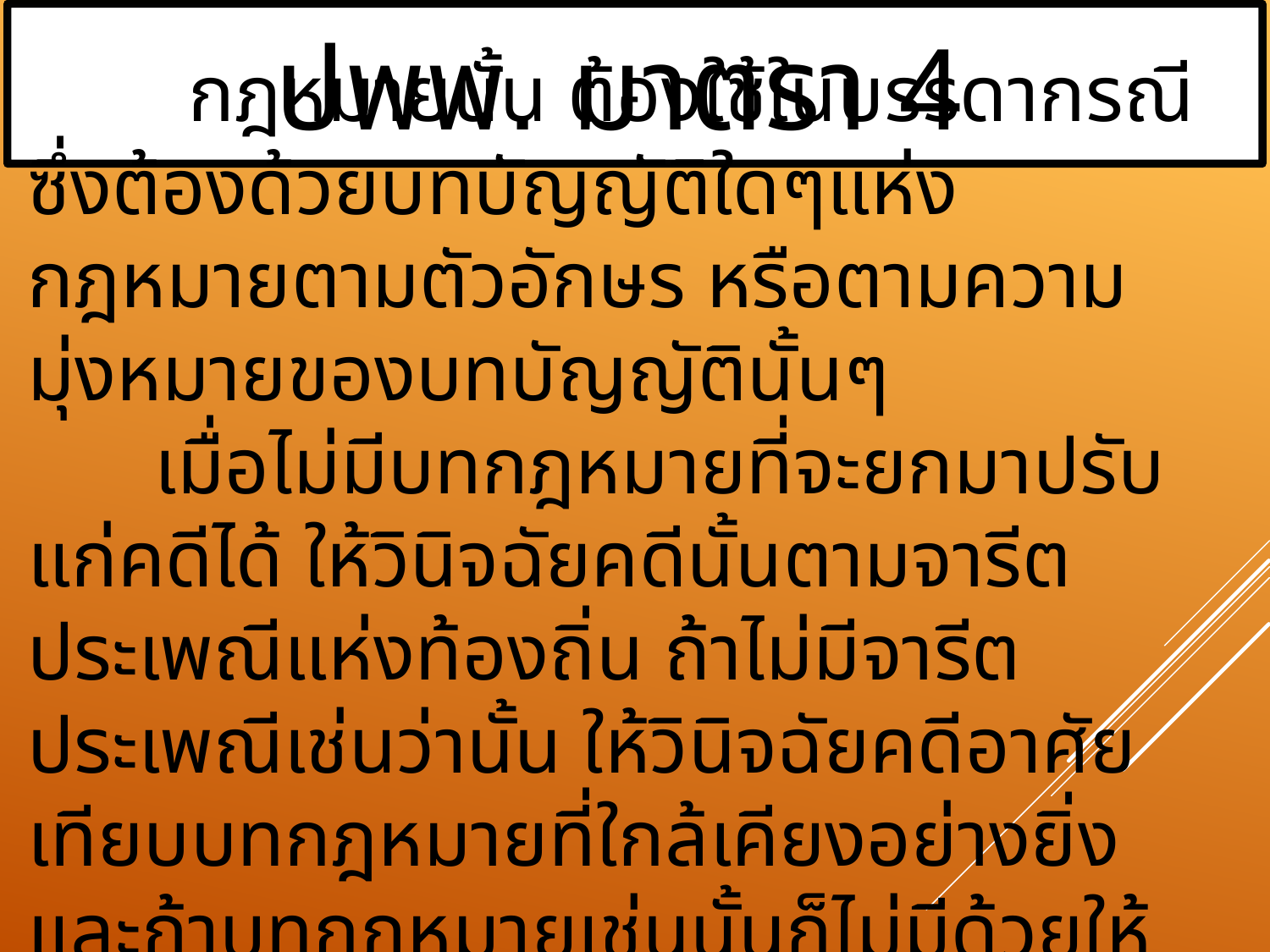

# ปพพ. มาตรา 4
        กฎหมายนั้น ต้องใช้ในบรรดากรณีซึ่งต้องด้วยบทบัญญัติใดๆแห่งกฎหมายตามตัวอักษร หรือตามความมุ่งหมายของบทบัญญัตินั้นๆ
	เมื่อไม่มีบทกฎหมายที่จะยกมาปรับแก่คดีได้ ให้วินิจฉัยคดีนั้นตามจารีตประเพณีแห่งท้องถิ่น ถ้าไม่มีจารีตประเพณีเช่นว่านั้น ให้วินิจฉัยคดีอาศัยเทียบบทกฎหมายที่ใกล้เคียงอย่างยิ่ง และถ้าบทกฎหมายเช่นนั้นก็ไม่มีด้วยให้วินิจฉัยตามหลักกฎหมายทั่วไป